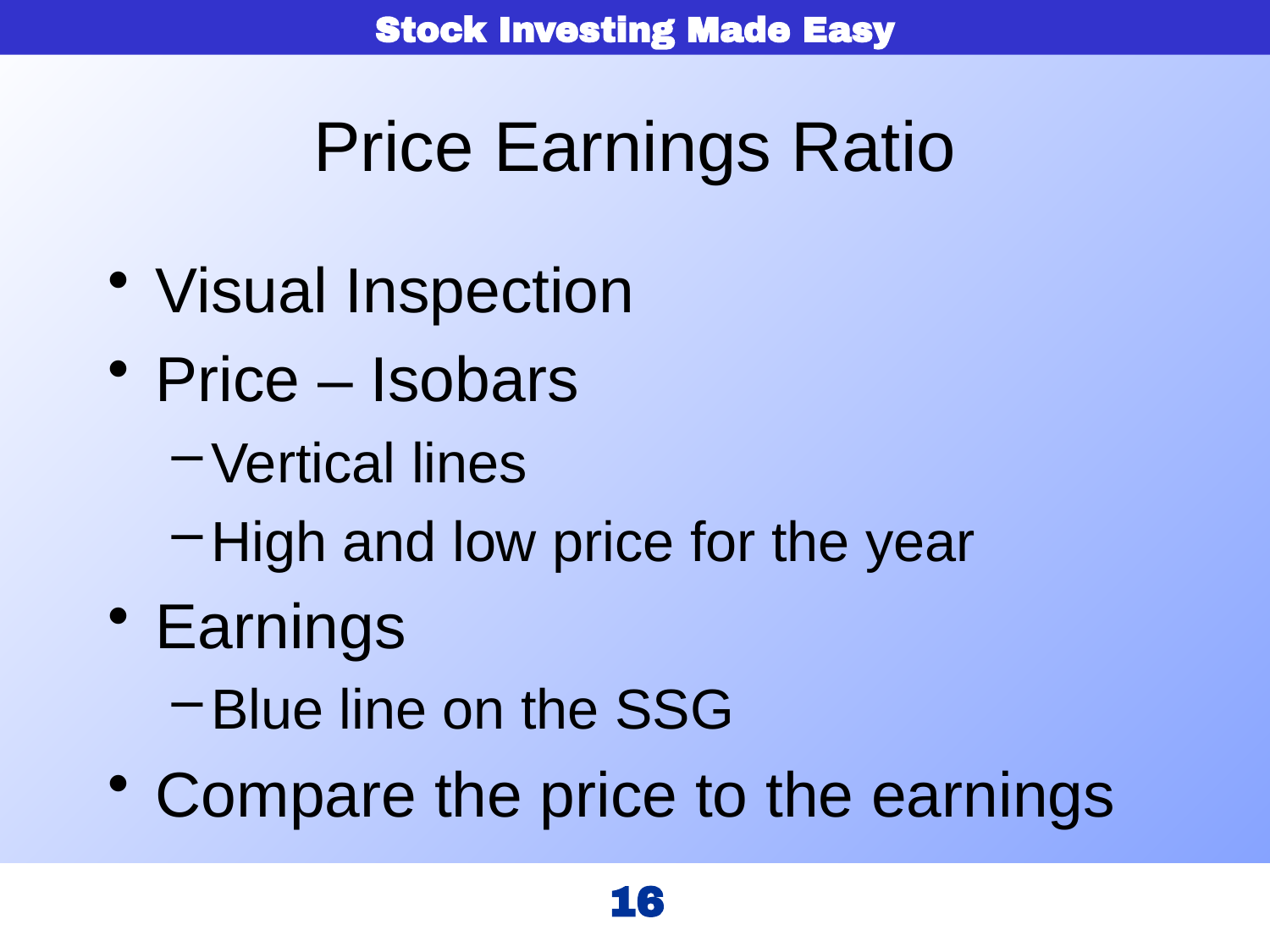

# Price Earnings Ratio
Visual Inspection
Price – Isobars
Vertical lines
High and low price for the year
Earnings
Blue line on the SSG
Compare the price to the earnings
16